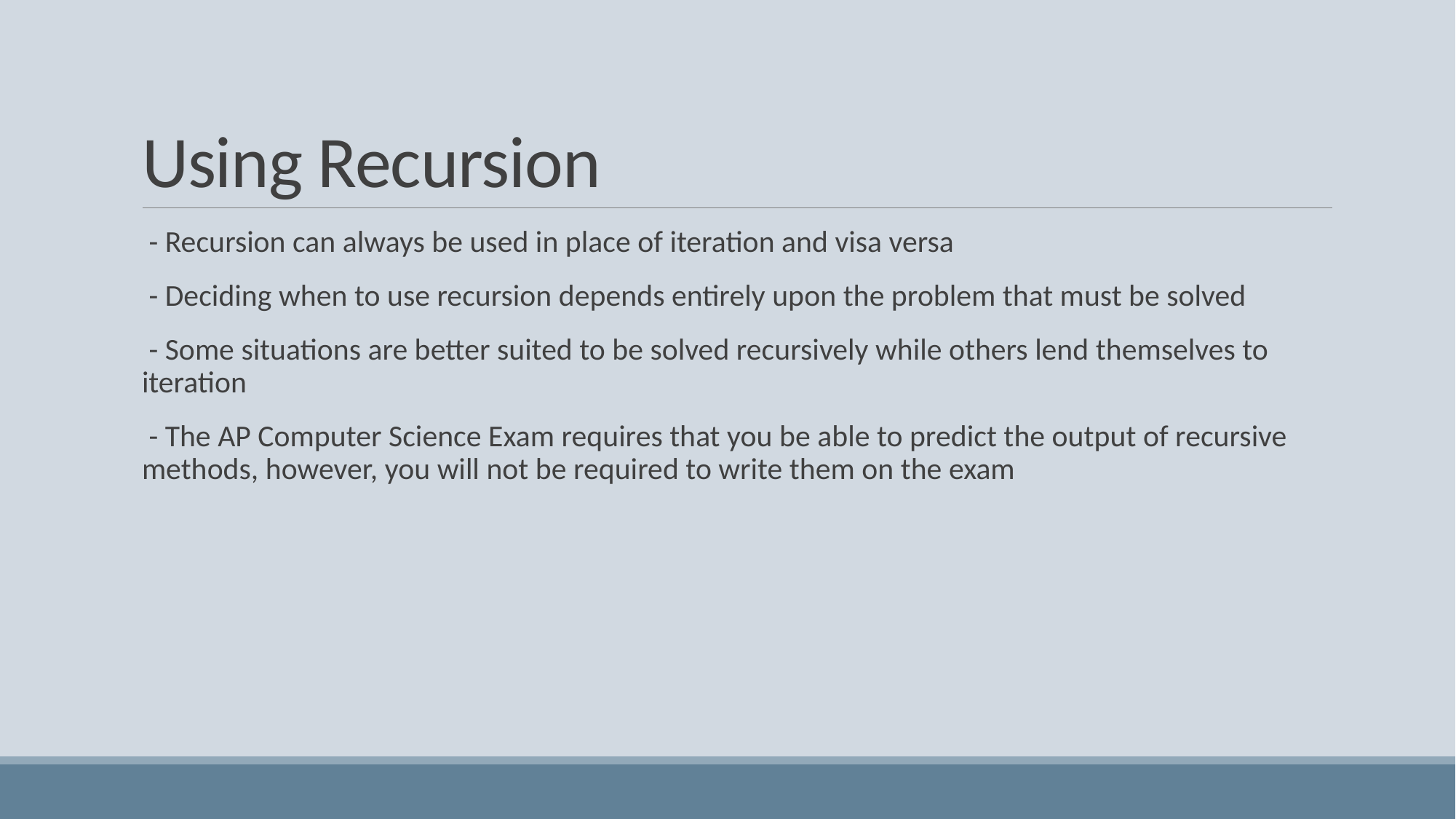

# Using Recursion
 - Recursion can always be used in place of iteration and visa versa
 - Deciding when to use recursion depends entirely upon the problem that must be solved
 - Some situations are better suited to be solved recursively while others lend themselves to iteration
 - The AP Computer Science Exam requires that you be able to predict the output of recursive methods, however, you will not be required to write them on the exam